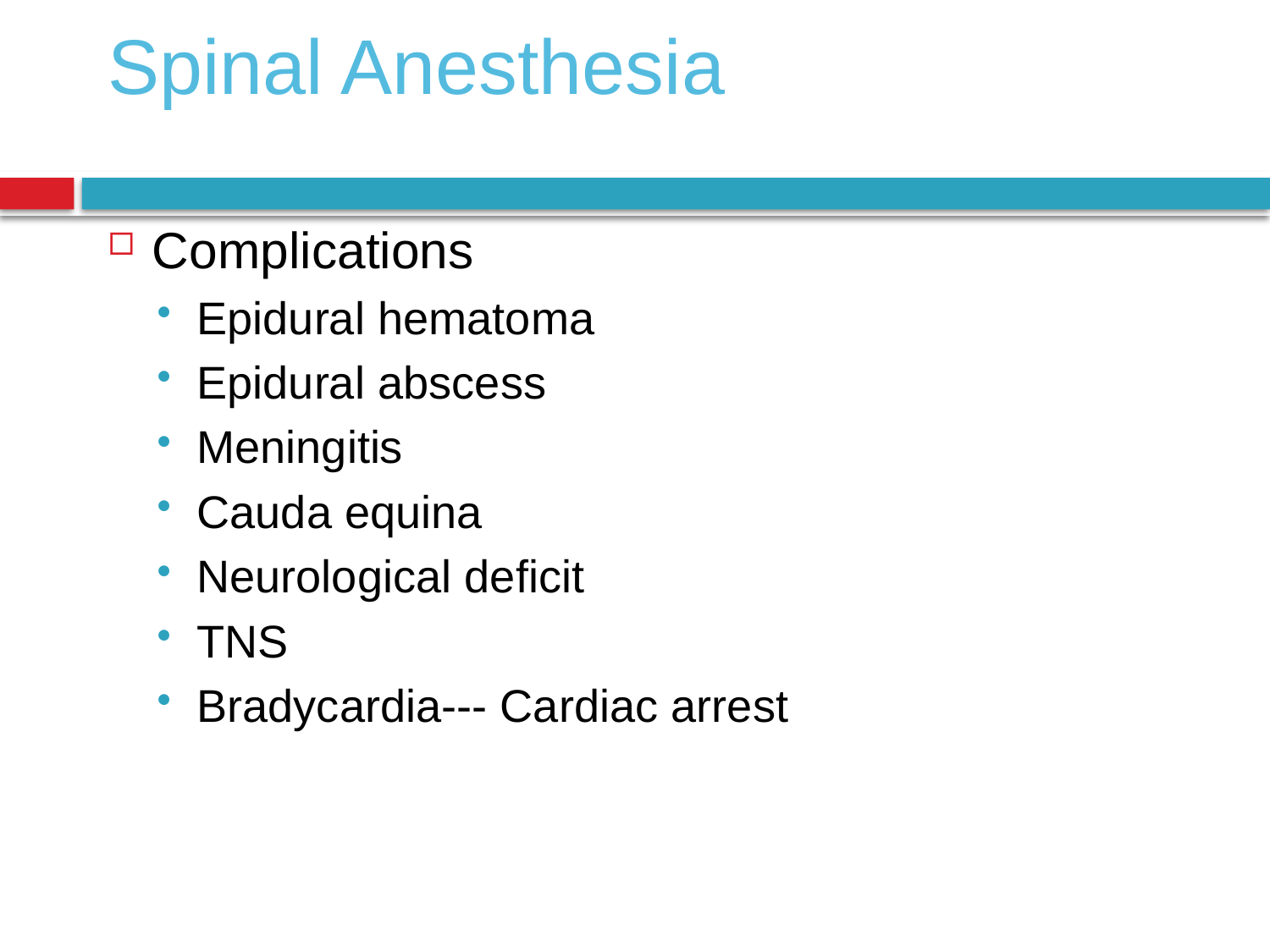

# Spinal Anesthesia

Complications
Epidural hematoma
Epidural abscess
Meningitis
Cauda equina
Neurological deficit
TNS
Bradycardia--- Cardiac arrest